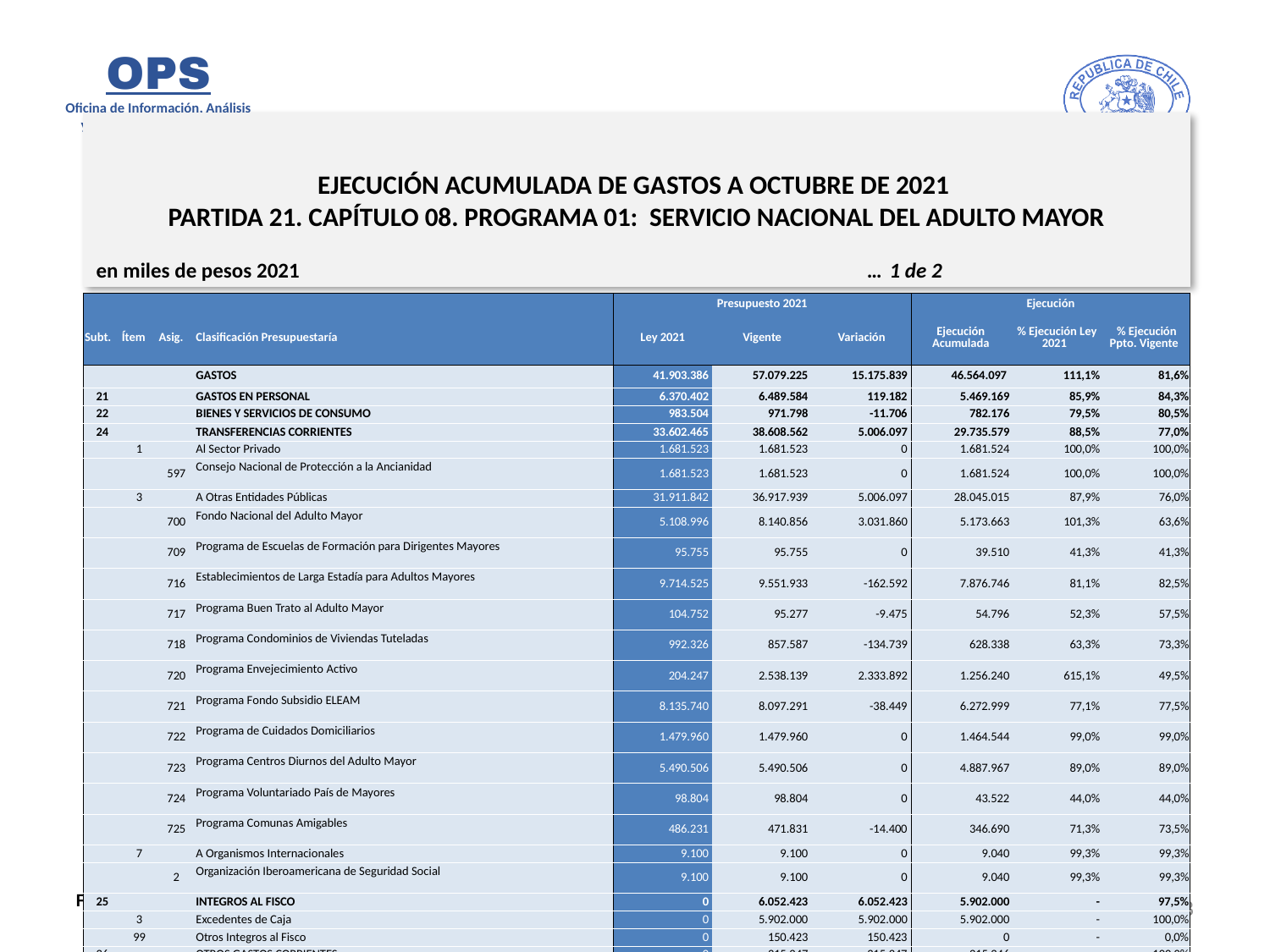

# EJECUCIÓN ACUMULADA DE GASTOS A OCTUBRE DE 2021 PARTIDA 21. CAPÍTULO 08. PROGRAMA 01:  SERVICIO NACIONAL DEL ADULTO MAYOR
en miles de pesos 2021                                                                                                                     … 1 de 2
|  |  |  |  | Presupuesto 2021 |  |  | Ejecución |  |  |
| --- | --- | --- | --- | --- | --- | --- | --- | --- | --- |
| Subt. | Ítem | Asig. | Clasificación Presupuestaría | Ley 2021 | Vigente | Variación | Ejecución Acumulada | % Ejecución Ley 2021 | % Ejecución Ppto. Vigente |
|  |  |  | GASTOS | 41.903.386 | 57.079.225 | 15.175.839 | 46.564.097 | 111,1% | 81,6% |
| 21 |  |  | GASTOS EN PERSONAL | 6.370.402 | 6.489.584 | 119.182 | 5.469.169 | 85,9% | 84,3% |
| 22 |  |  | BIENES Y SERVICIOS DE CONSUMO | 983.504 | 971.798 | -11.706 | 782.176 | 79,5% | 80,5% |
| 24 |  |  | TRANSFERENCIAS CORRIENTES | 33.602.465 | 38.608.562 | 5.006.097 | 29.735.579 | 88,5% | 77,0% |
|  | 1 |  | Al Sector Privado | 1.681.523 | 1.681.523 | 0 | 1.681.524 | 100,0% | 100,0% |
|  |  | 597 | Consejo Nacional de Protección a la Ancianidad | 1.681.523 | 1.681.523 | 0 | 1.681.524 | 100,0% | 100,0% |
|  | 3 |  | A Otras Entidades Públicas | 31.911.842 | 36.917.939 | 5.006.097 | 28.045.015 | 87,9% | 76,0% |
|  |  | 700 | Fondo Nacional del Adulto Mayor | 5.108.996 | 8.140.856 | 3.031.860 | 5.173.663 | 101,3% | 63,6% |
|  |  | 709 | Programa de Escuelas de Formación para Dirigentes Mayores | 95.755 | 95.755 | 0 | 39.510 | 41,3% | 41,3% |
|  |  | 716 | Establecimientos de Larga Estadía para Adultos Mayores | 9.714.525 | 9.551.933 | -162.592 | 7.876.746 | 81,1% | 82,5% |
|  |  | 717 | Programa Buen Trato al Adulto Mayor | 104.752 | 95.277 | -9.475 | 54.796 | 52,3% | 57,5% |
|  |  | 718 | Programa Condominios de Viviendas Tuteladas | 992.326 | 857.587 | -134.739 | 628.338 | 63,3% | 73,3% |
|  |  | 720 | Programa Envejecimiento Activo | 204.247 | 2.538.139 | 2.333.892 | 1.256.240 | 615,1% | 49,5% |
|  |  | 721 | Programa Fondo Subsidio ELEAM | 8.135.740 | 8.097.291 | -38.449 | 6.272.999 | 77,1% | 77,5% |
|  |  | 722 | Programa de Cuidados Domiciliarios | 1.479.960 | 1.479.960 | 0 | 1.464.544 | 99,0% | 99,0% |
|  |  | 723 | Programa Centros Diurnos del Adulto Mayor | 5.490.506 | 5.490.506 | 0 | 4.887.967 | 89,0% | 89,0% |
|  |  | 724 | Programa Voluntariado País de Mayores | 98.804 | 98.804 | 0 | 43.522 | 44,0% | 44,0% |
|  |  | 725 | Programa Comunas Amigables | 486.231 | 471.831 | -14.400 | 346.690 | 71,3% | 73,5% |
|  | 7 |  | A Organismos Internacionales | 9.100 | 9.100 | 0 | 9.040 | 99,3% | 99,3% |
|  |  | 2 | Organización Iberoamericana de Seguridad Social | 9.100 | 9.100 | 0 | 9.040 | 99,3% | 99,3% |
| 25 |  |  | INTEGROS AL FISCO | 0 | 6.052.423 | 6.052.423 | 5.902.000 | - | 97,5% |
|  | 3 |  | Excedentes de Caja | 0 | 5.902.000 | 5.902.000 | 5.902.000 | - | 100,0% |
|  | 99 |  | Otros Integros al Fisco | 0 | 150.423 | 150.423 | 0 | - | 0,0% |
| 26 |  |  | OTROS GASTOS CORRIENTES | 0 | 215.247 | 215.247 | 215.246 | - | 100,0% |
|  | 2 |  | Compensaciones por Daños a Terceros y/o a la Propiedad | 0 | 215.247 | 215.247 | 215.246 | - | 100,0% |
| 29 |  |  | ADQUISICIÓN DE ACTIVOS NO FINANCIEROS | 81.066 | 81.066 | 0 | 67.251 | 83,0% | 83,0% |
|  | 7 |  | Programas Informáticos | 81.066 | 81.066 | 0 | 67.251 | 83,0% | 83,0% |
18